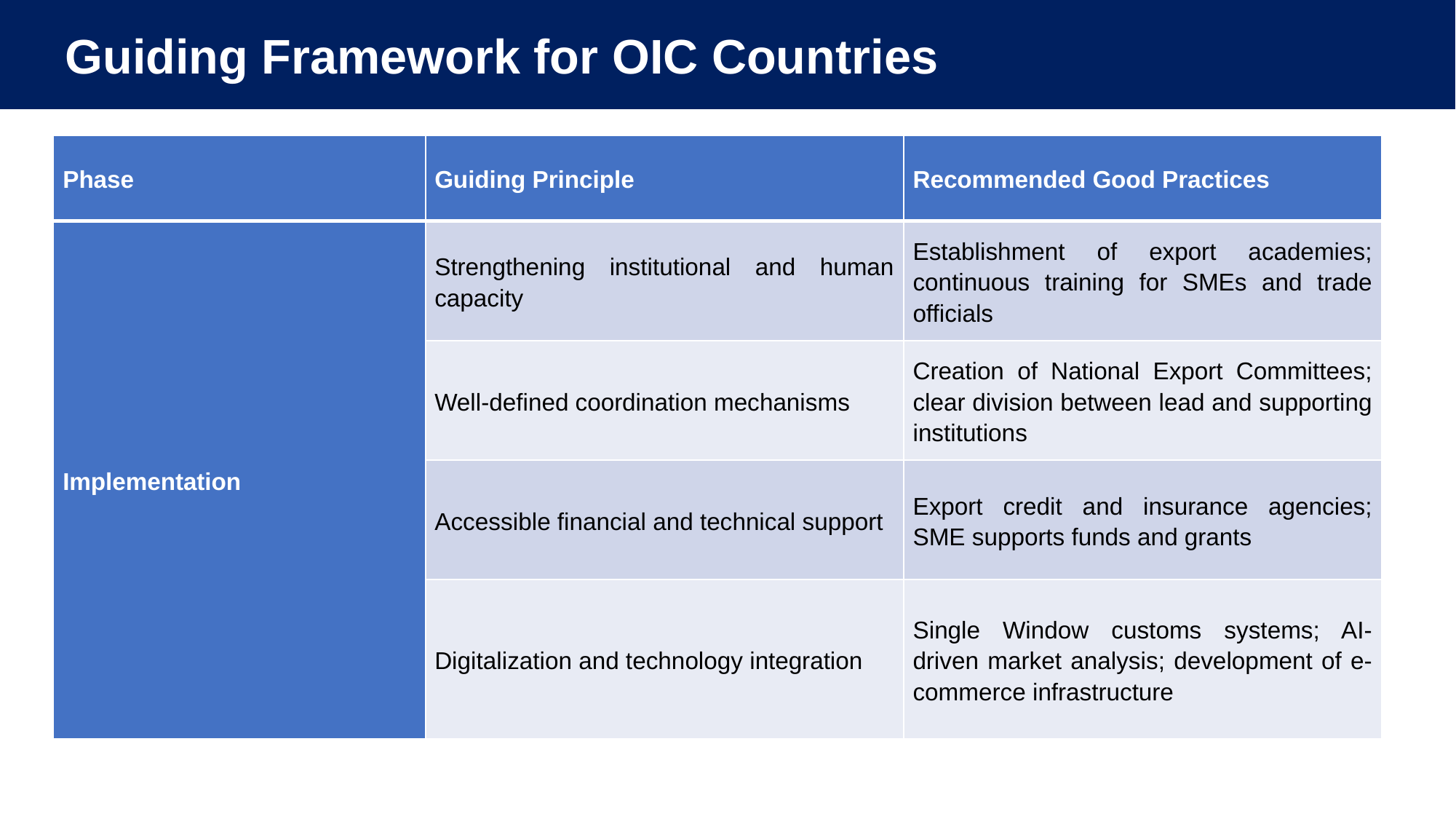

Guiding Framework for OIC Countries
| Phase | Guiding Principle | Recommended Good Practices |
| --- | --- | --- |
| Implementation | Strengthening institutional and human capacity | Establishment of export academies; continuous training for SMEs and trade officials |
|  | Well-defined coordination mechanisms | Creation of National Export Committees; clear division between lead and supporting institutions |
|  | Accessible financial and technical support | Export credit and insurance agencies; SME supports funds and grants |
|  | Digitalization and technology integration | Single Window customs systems; AI-driven market analysis; development of e-commerce infrastructure |